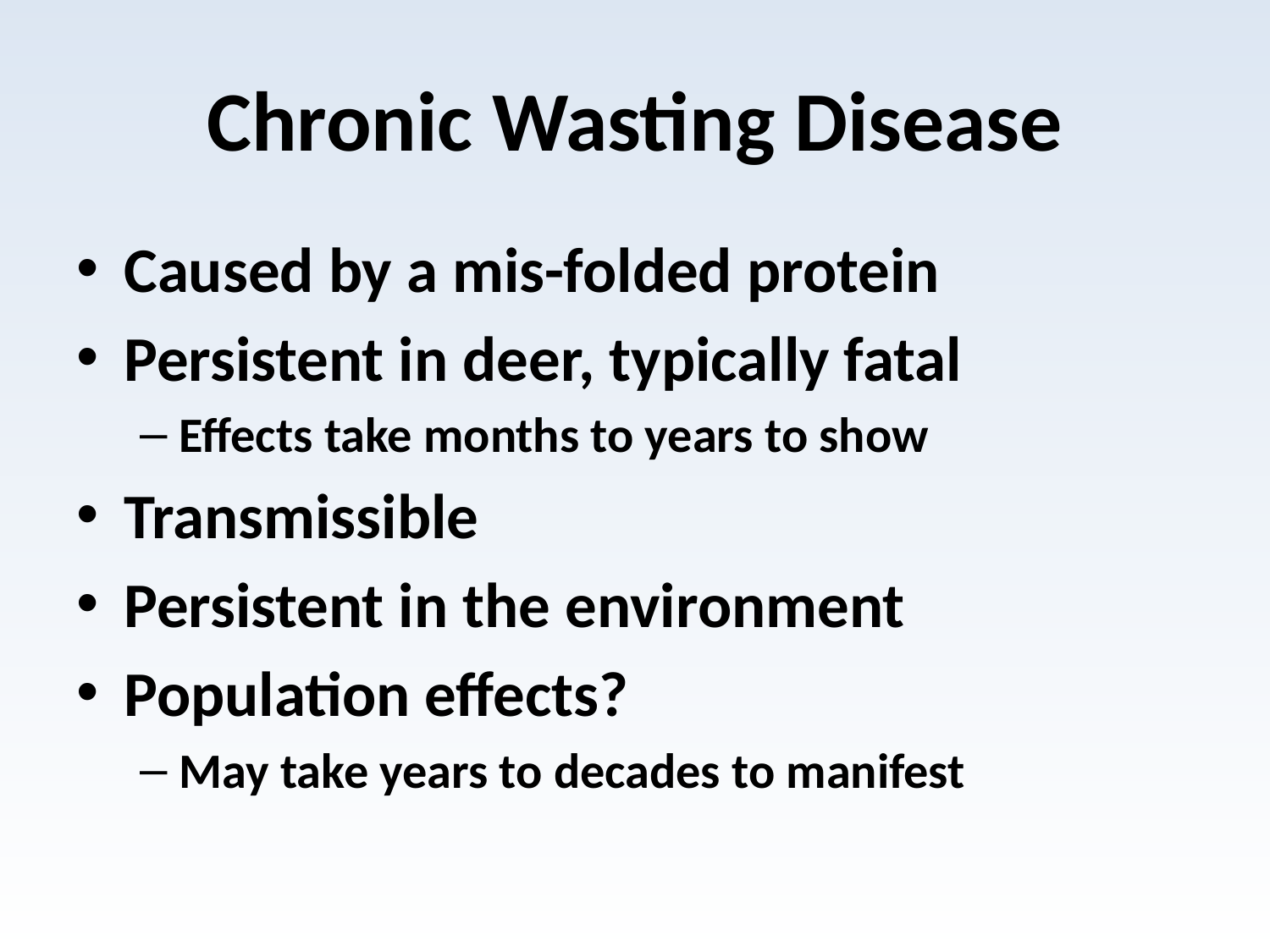

# Chronic Wasting Disease
Caused by a mis-folded protein
Persistent in deer, typically fatal
Effects take months to years to show
Transmissible
Persistent in the environment
Population effects?
May take years to decades to manifest